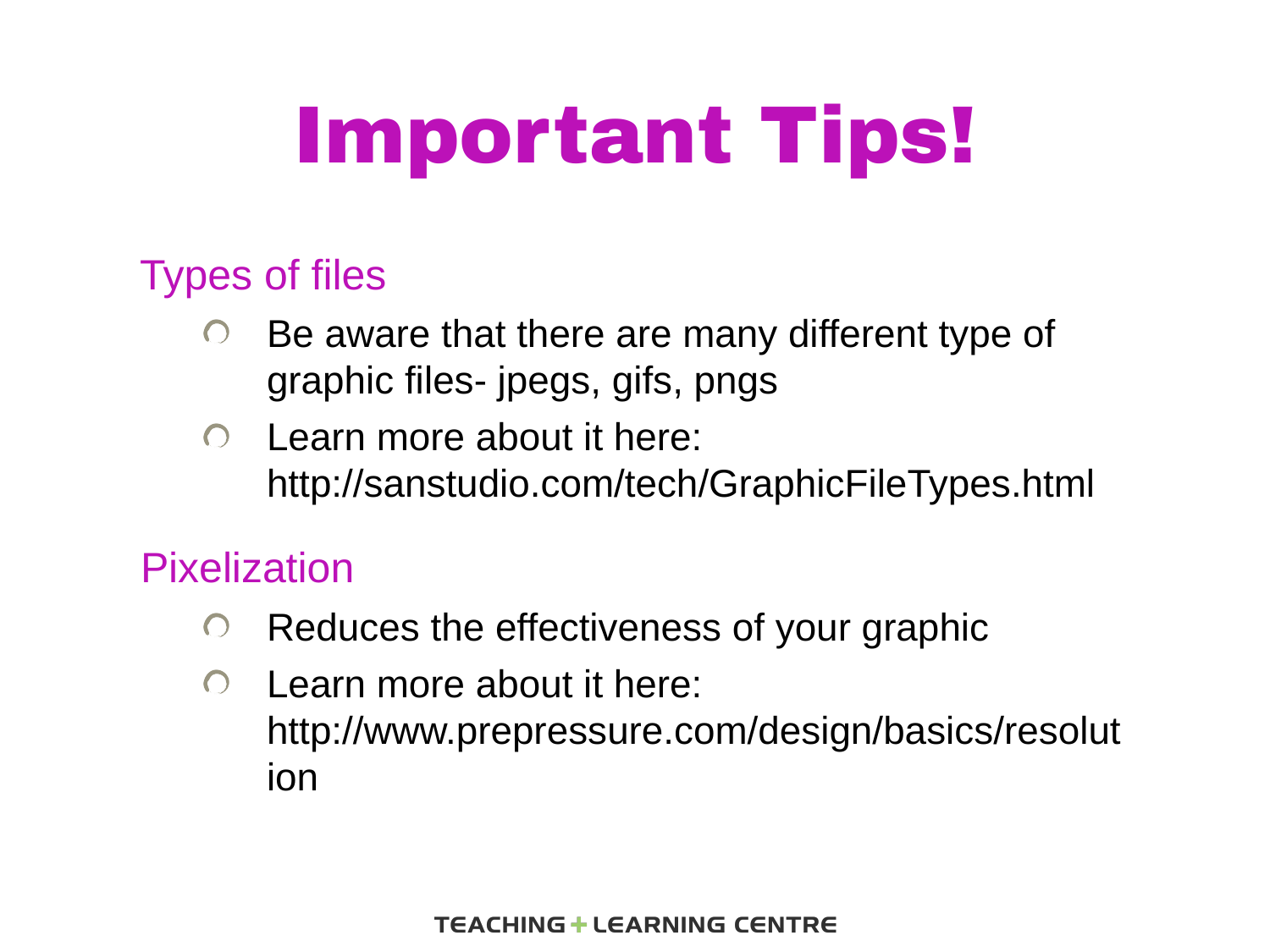

# Important Tips!
Types of files
Be aware that there are many different type of graphic files- jpegs, gifs, pngs
Learn more about it here: http://sanstudio.com/tech/GraphicFileTypes.html
Pixelization
Reduces the effectiveness of your graphic
Learn more about it here: http://www.prepressure.com/design/basics/resolution